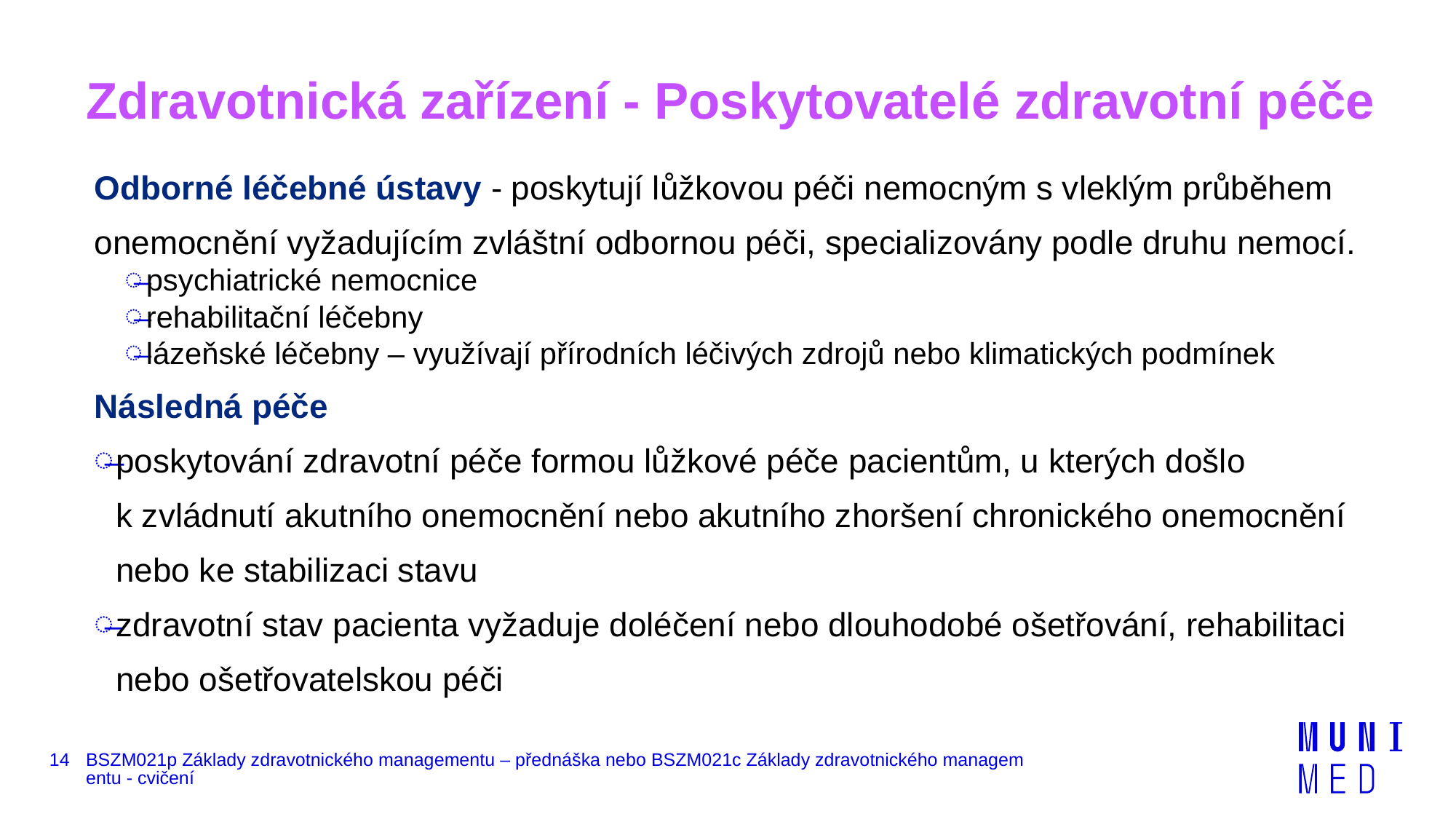

# Zdravotnická zařízení - Poskytovatelé zdravotní péče
Odborné léčebné ústavy - poskytují lůžkovou péči nemocným s vleklým průběhem onemocnění vyžadujícím zvláštní odbornou péči, specializovány podle druhu nemocí.
psychiatrické nemocnice
rehabilitační léčebny
lázeňské léčebny – využívají přírodních léčivých zdrojů nebo klimatických podmínek
Následná péče
poskytování zdravotní péče formou lůžkové péče pacientům, u kterých došlo k zvládnutí akutního onemocnění nebo akutního zhoršení chronického onemocnění nebo ke stabilizaci stavu
zdravotní stav pacienta vyžaduje doléčení nebo dlouhodobé ošetřování, rehabilitaci nebo ošetřovatelskou péči

14
BSZM021p Základy zdravotnického managementu – přednáška nebo BSZM021c Základy zdravotnického managementu - cvičení